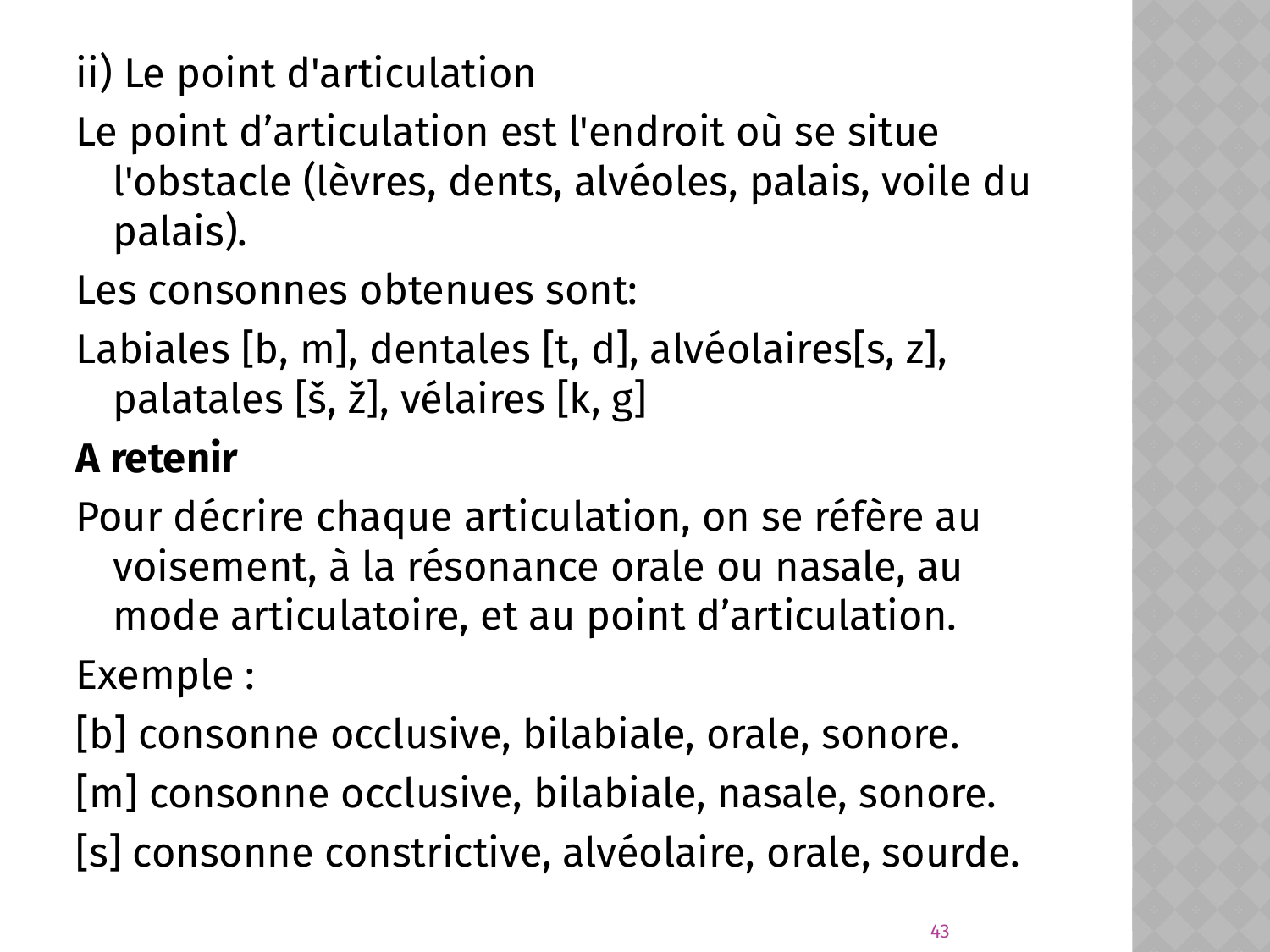

ii) Le point d'articulation
Le point d’articulation est l'endroit où se situe l'obstacle (lèvres, dents, alvéoles, palais, voile du palais).
Les consonnes obtenues sont:
Labiales [b, m], dentales [t, d], alvéolaires[s, z], palatales [š, ž], vélaires [k, g]
A retenir
Pour décrire chaque articulation, on se réfère au voisement, à la résonance orale ou nasale, au mode articulatoire, et au point d’articulation.
Exemple :
[b] consonne occlusive, bilabiale, orale, sonore.
[m] consonne occlusive, bilabiale, nasale, sonore.
[s] consonne constrictive, alvéolaire, orale, sourde.

43